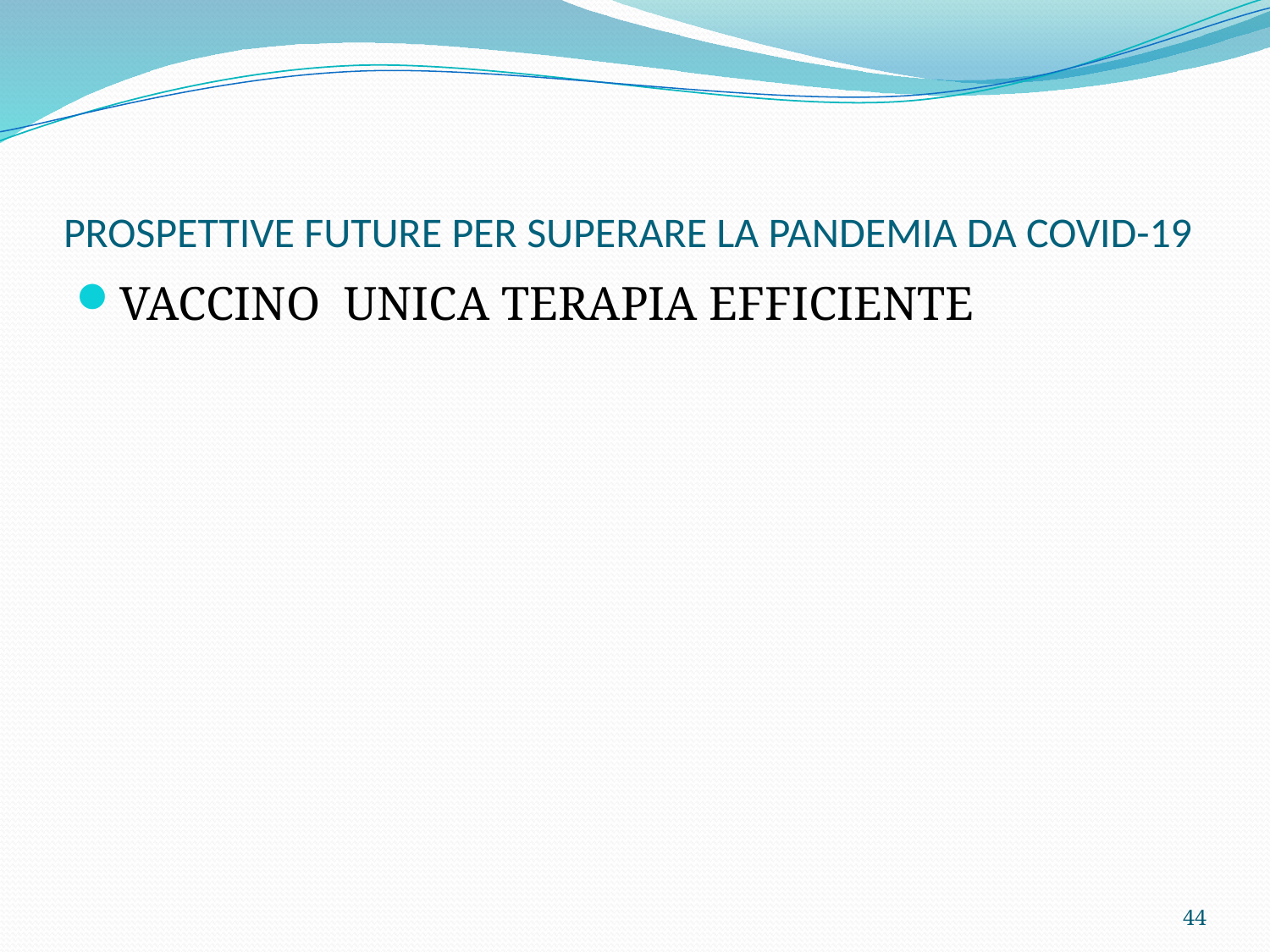

# PROSPETTIVE FUTURE PER SUPERARE LA PANDEMIA DA COVID-19
VACCINO  UNICA TERAPIA EFFICIENTE

44